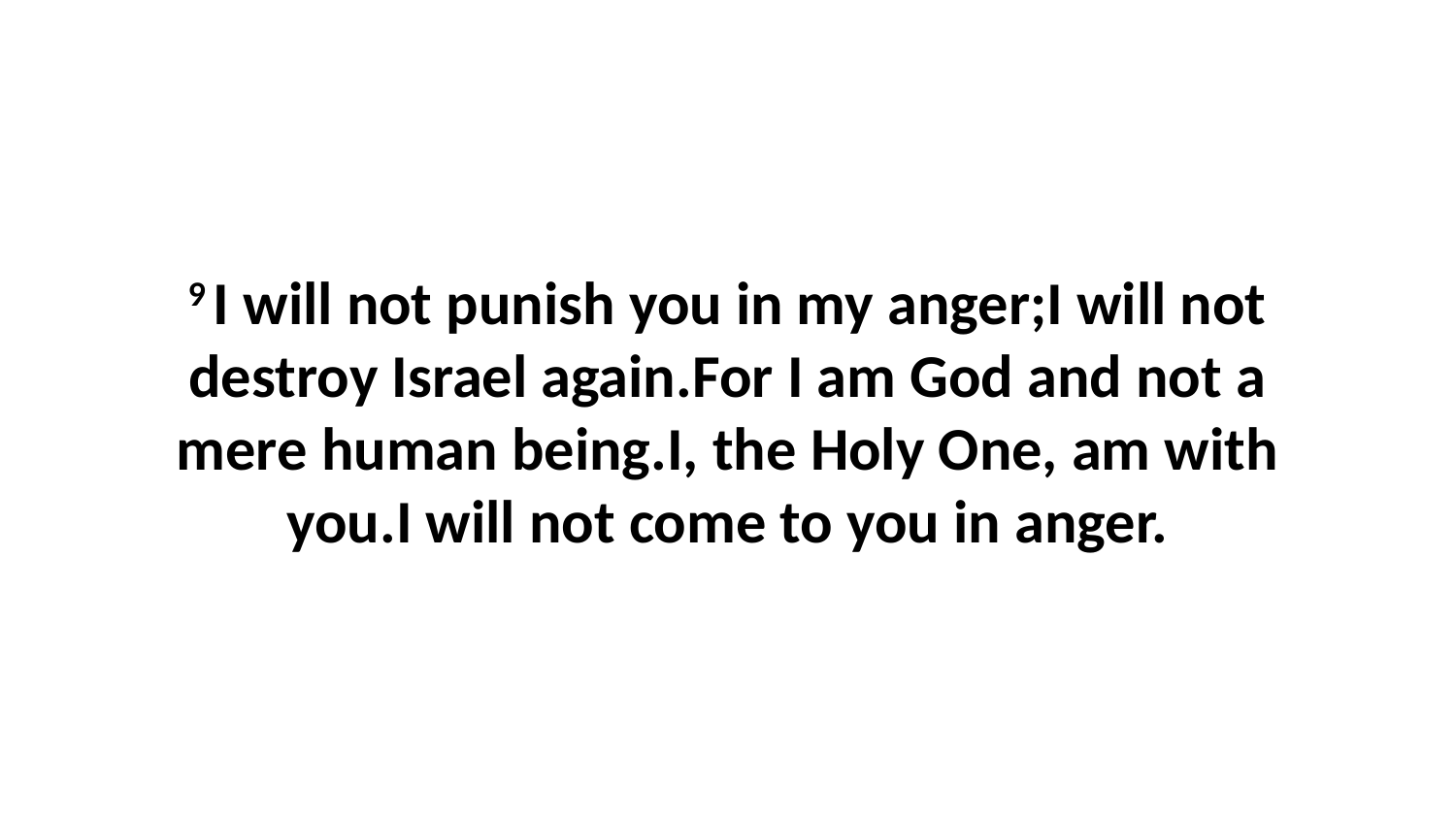

9 I will not punish you in my anger;I will not destroy Israel again.For I am God and not a mere human being.I, the Holy One, am with you.I will not come to you in anger.